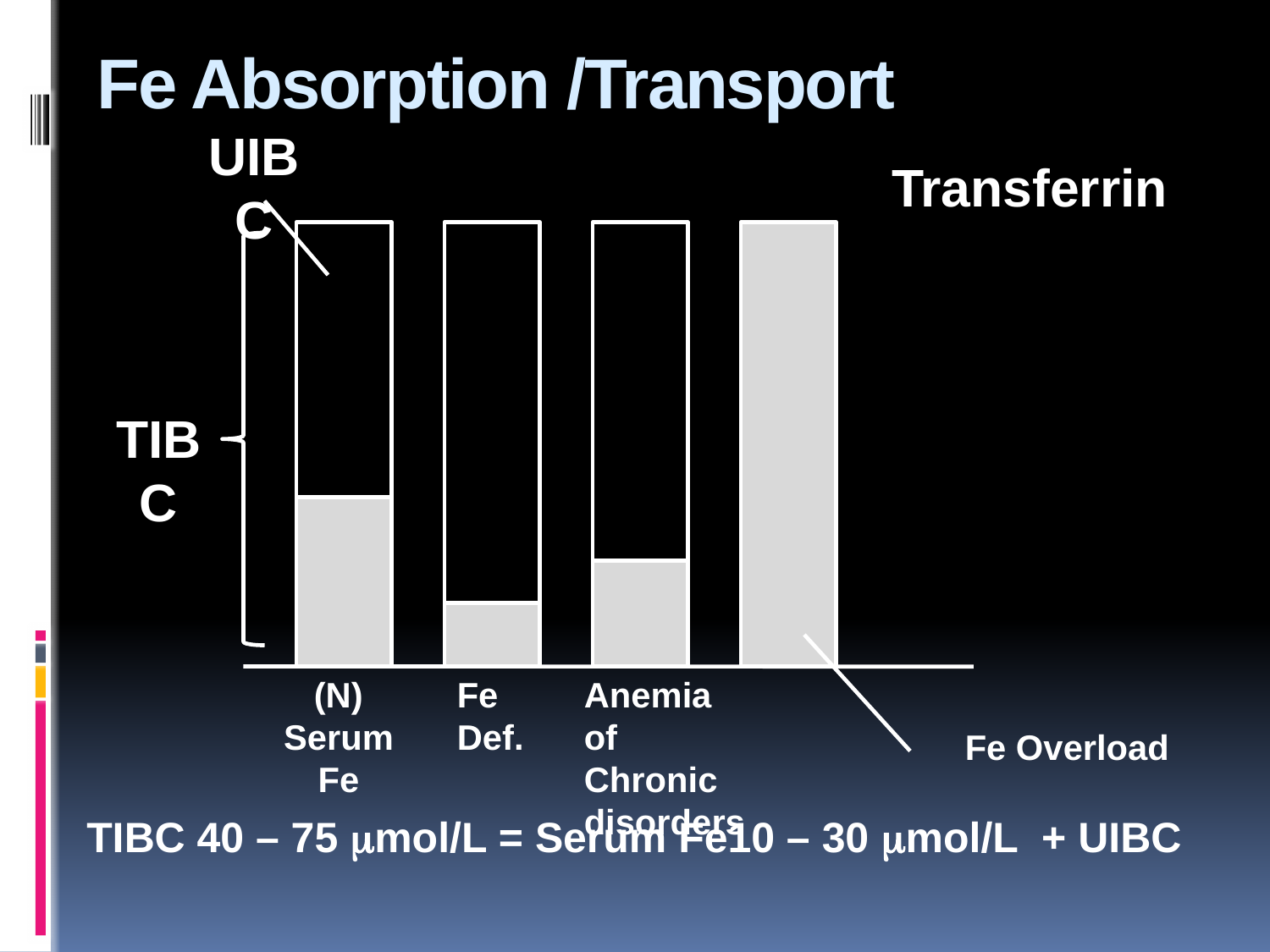

# Fe Absorption /Transport
UIBC
Transferrin

TIBC
(N) Serum Fe
Fe Def.
Anemia of Chronic disorders
Fe Overload
TIBC 40 – 75 μmol/L = Serum Fe10 – 30 μmol/L  + UIBC